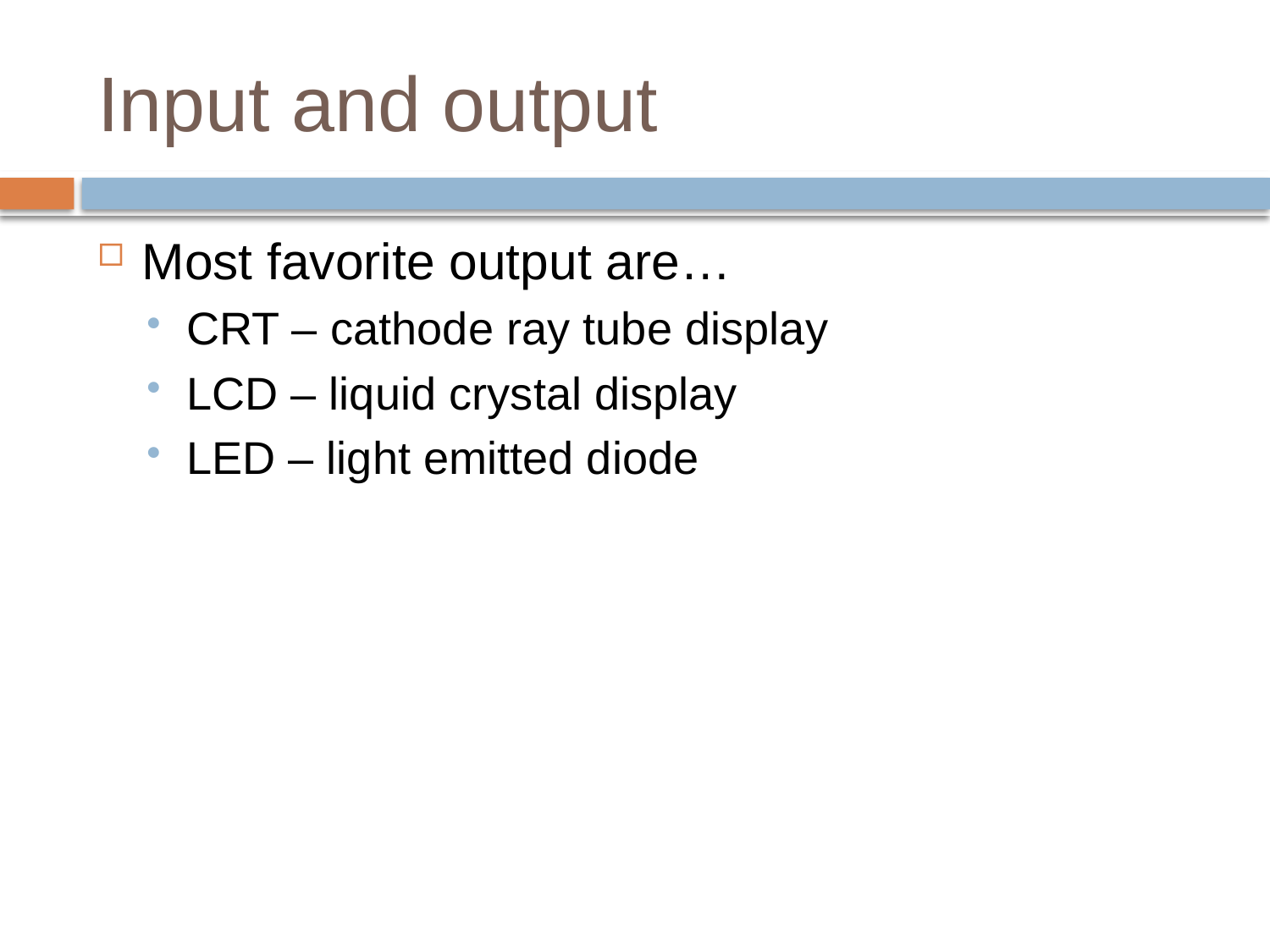

# Input and output
Most favorite output are…
CRT – cathode ray tube display
LCD – liquid crystal display
LED – light emitted diode